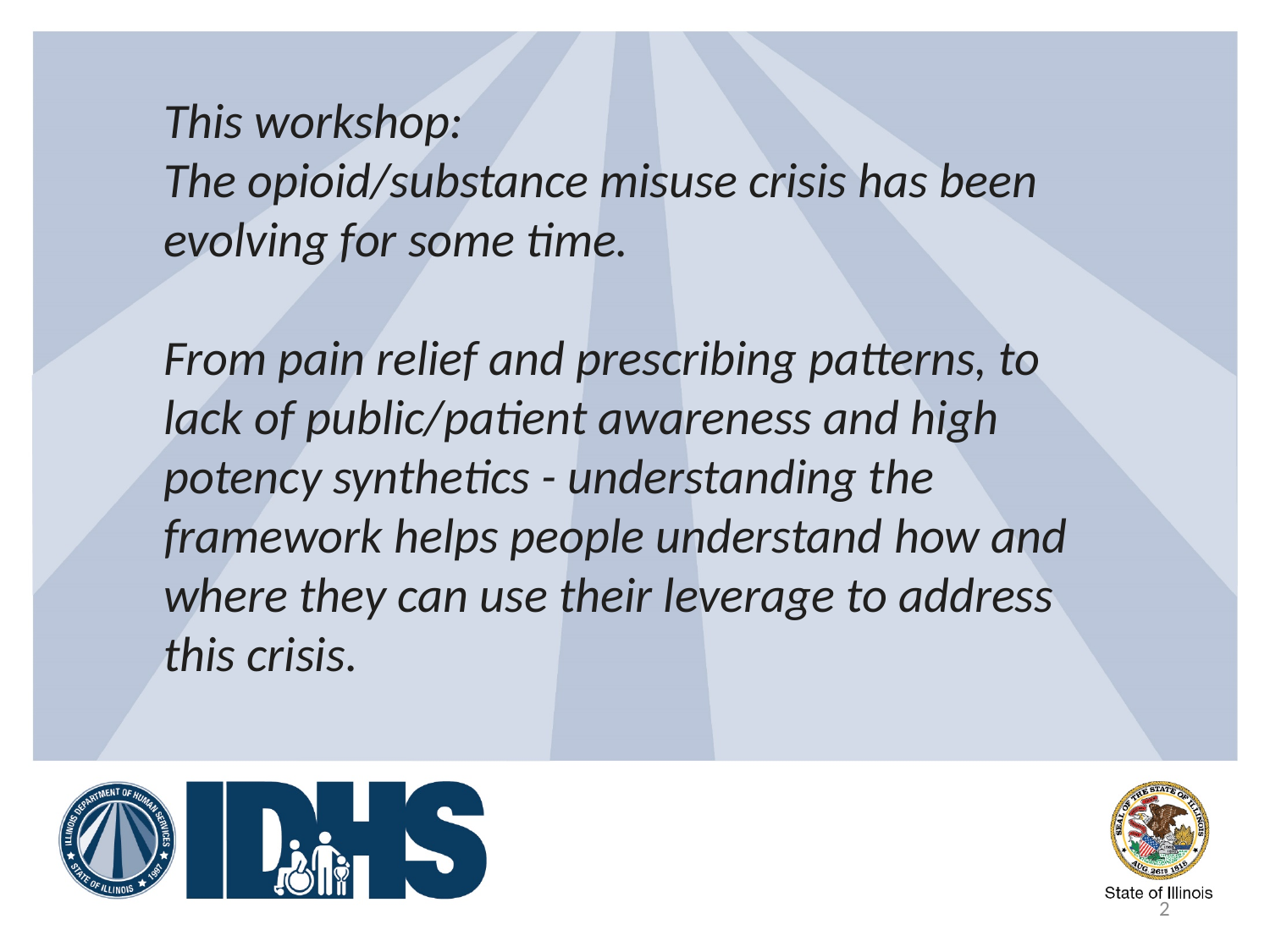

This workshop:
The opioid/substance misuse crisis has been evolving for some time.

From pain relief and prescribing patterns, to lack of public/patient awareness and high potency synthetics - understanding the framework helps people understand how and where they can use their leverage to address this crisis.
2